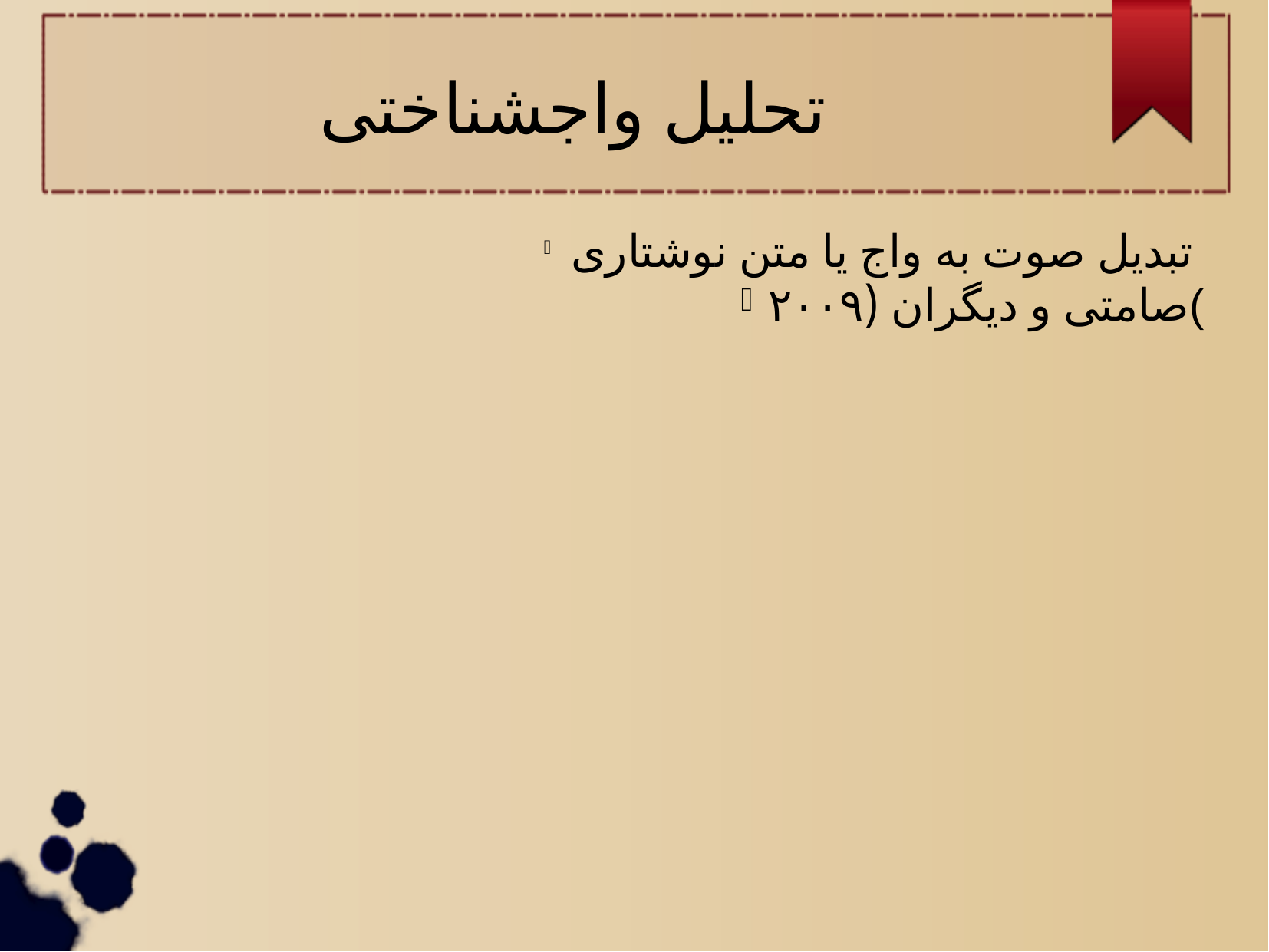

تحلیل واجشناختی
تبدیل صوت به واج یا متن نوشتاری
صامتی و دیگران (۲۰۰۹(